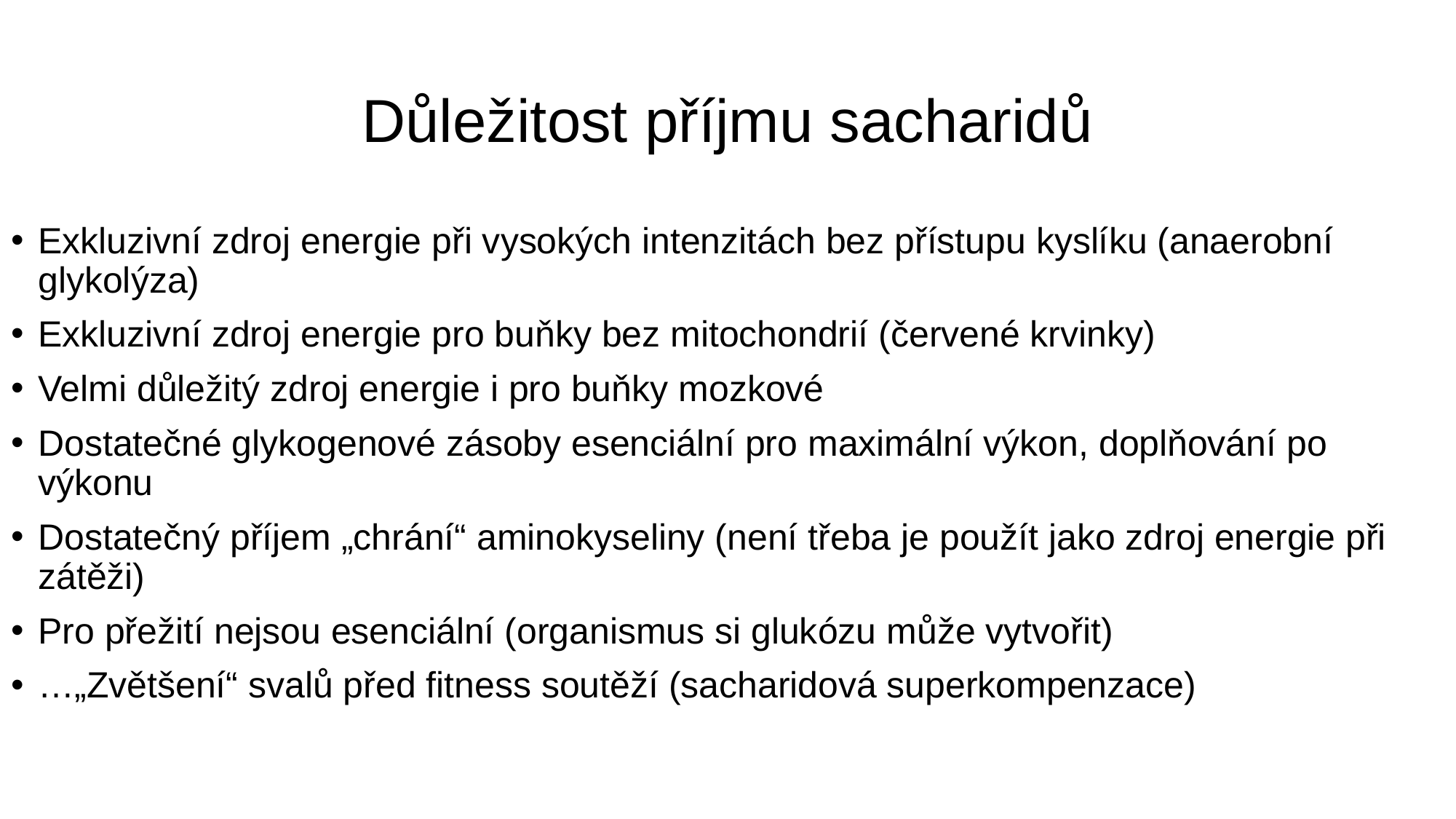

# Důležitost příjmu sacharidů
Exkluzivní zdroj energie při vysokých intenzitách bez přístupu kyslíku (anaerobní glykolýza)
Exkluzivní zdroj energie pro buňky bez mitochondrií (červené krvinky)
Velmi důležitý zdroj energie i pro buňky mozkové
Dostatečné glykogenové zásoby esenciální pro maximální výkon, doplňování po výkonu
Dostatečný příjem „chrání“ aminokyseliny (není třeba je použít jako zdroj energie při zátěži)
Pro přežití nejsou esenciální (organismus si glukózu může vytvořit)
…„Zvětšení“ svalů před fitness soutěží (sacharidová superkompenzace)